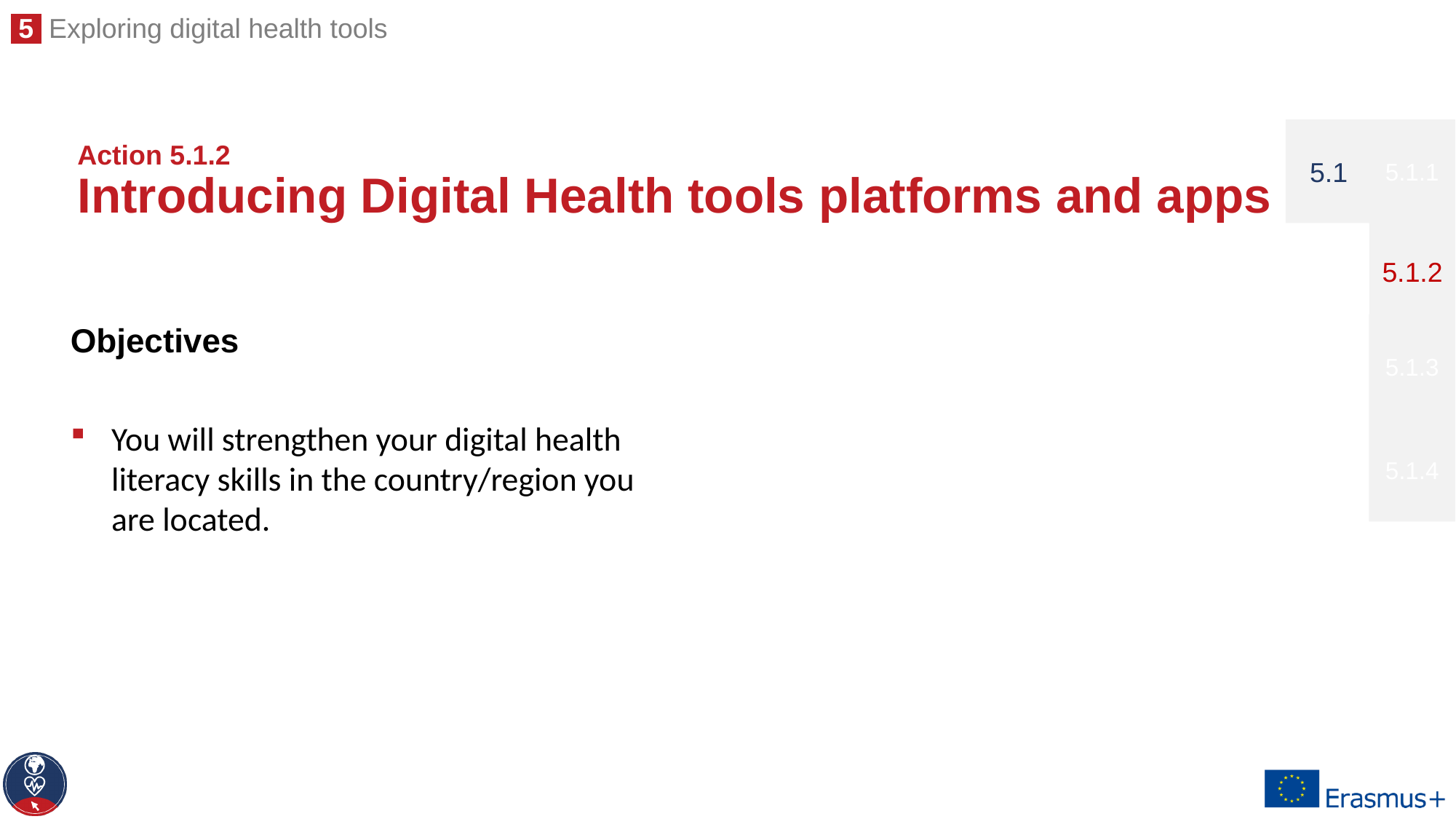

Objectives

You will strengthen your digital health literacy skills in the country/region you are located.

5.1
5.1.1
# Action 5.1.2 Introducing Digital Health tools platforms and apps
5.1.2
5.1.3
5.1.4